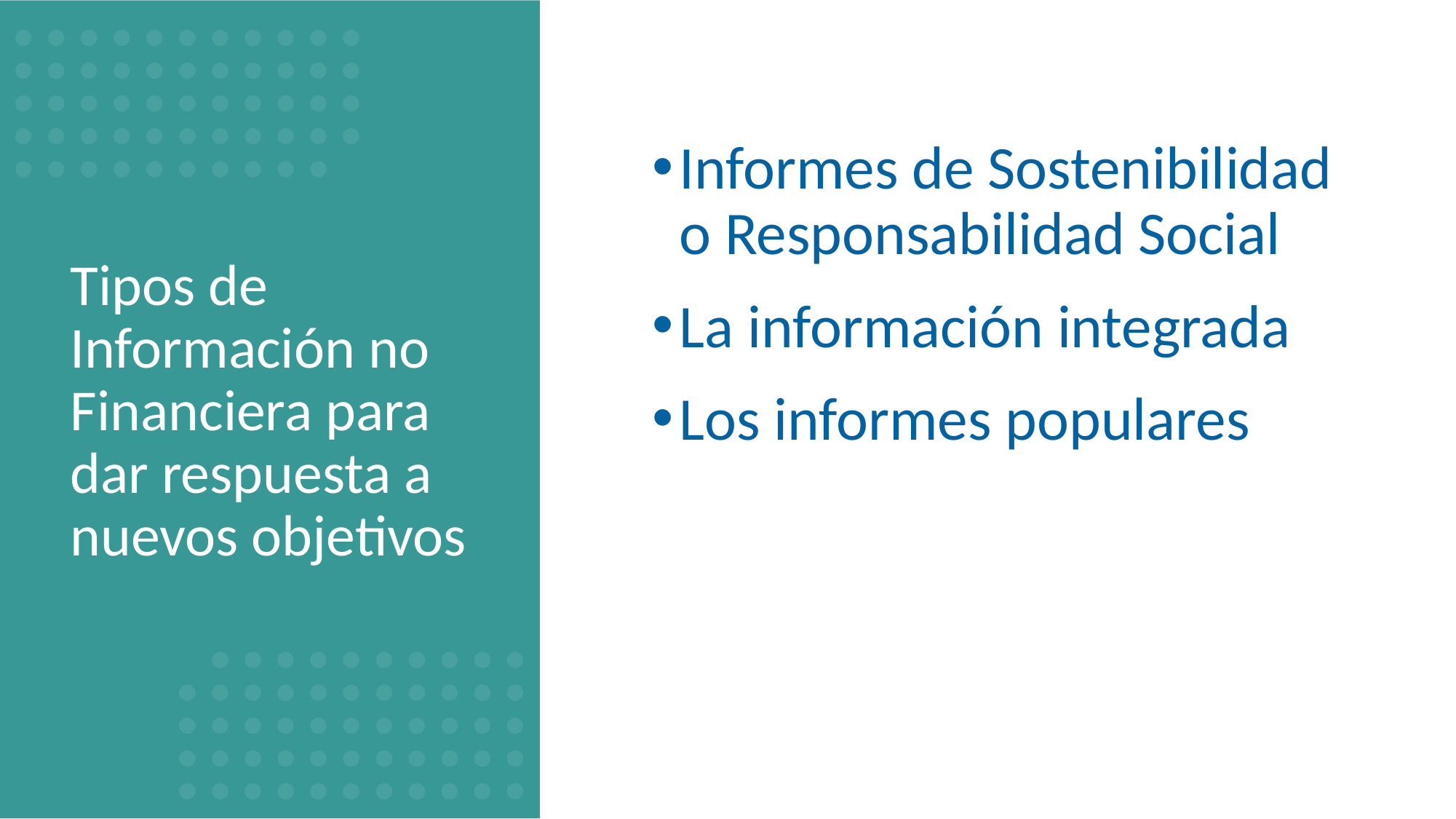

Informes de Sostenibilidad o Responsabilidad Social
La información integrada
Los informes populares
# Tipos de Información no Financiera para dar respuesta a nuevos objetivos